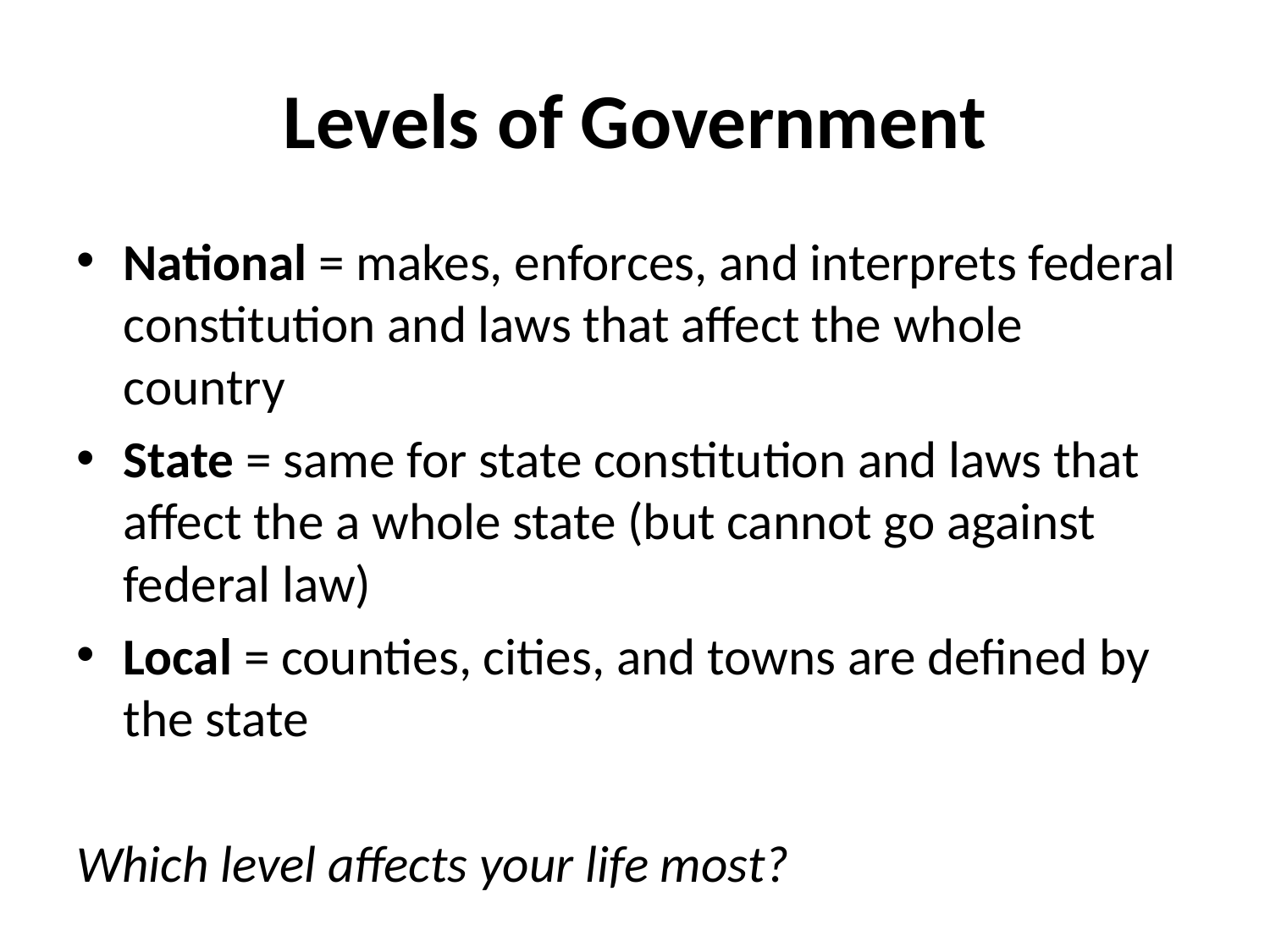

# Levels of Government
National = makes, enforces, and interprets federal constitution and laws that affect the whole country
State = same for state constitution and laws that affect the a whole state (but cannot go against federal law)
Local = counties, cities, and towns are defined by the state

Which level affects your life most?